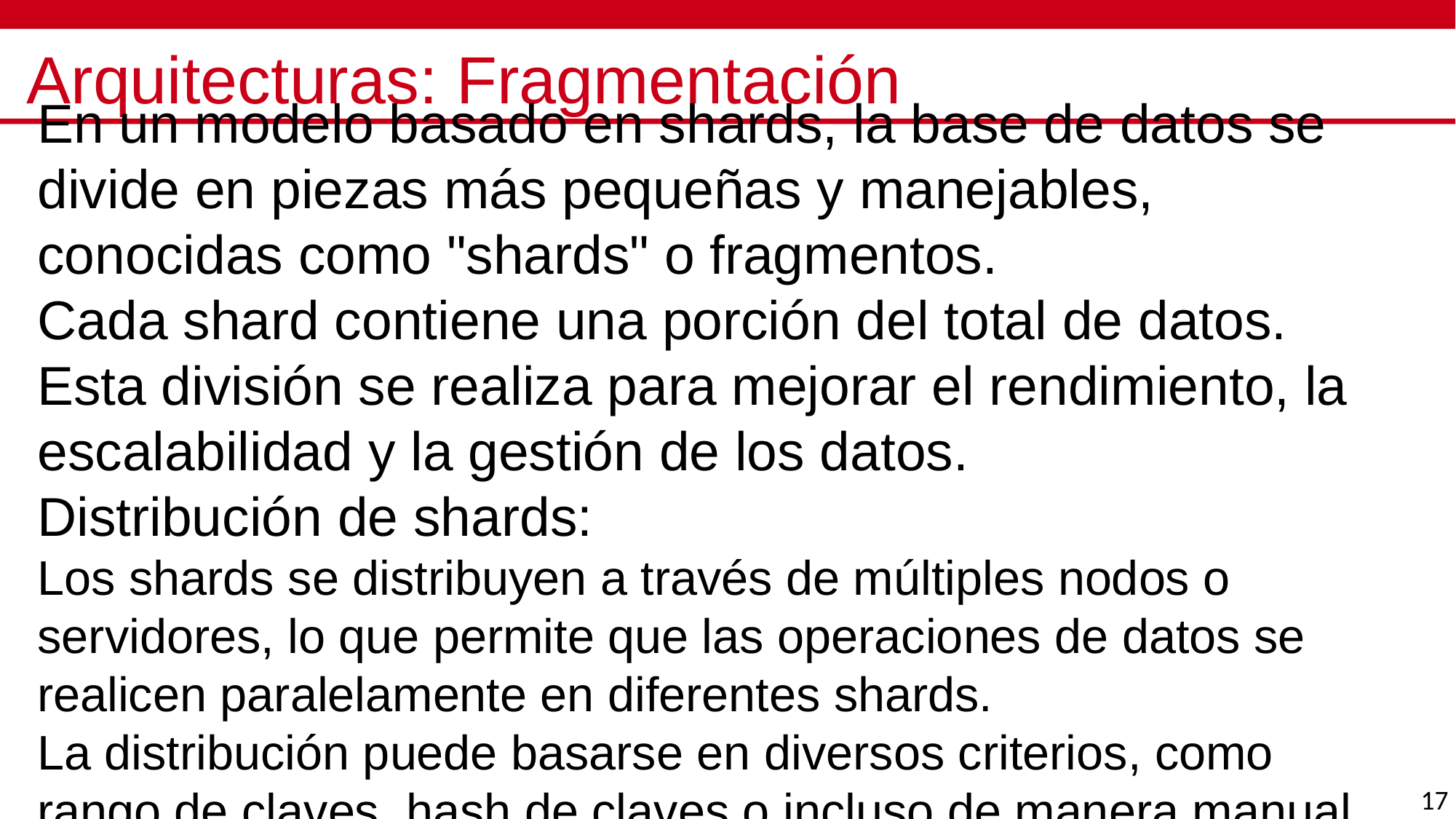

# Arquitecturas: Fragmentación
En un modelo basado en shards, la base de datos se divide en piezas más pequeñas y manejables, conocidas como "shards" o fragmentos.
Cada shard contiene una porción del total de datos.
Esta división se realiza para mejorar el rendimiento, la escalabilidad y la gestión de los datos.
Distribución de shards:
Los shards se distribuyen a través de múltiples nodos o servidores, lo que permite que las operaciones de datos se realicen paralelamente en diferentes shards.
La distribución puede basarse en diversos criterios, como rango de claves, hash de claves o incluso de manera manual.
17